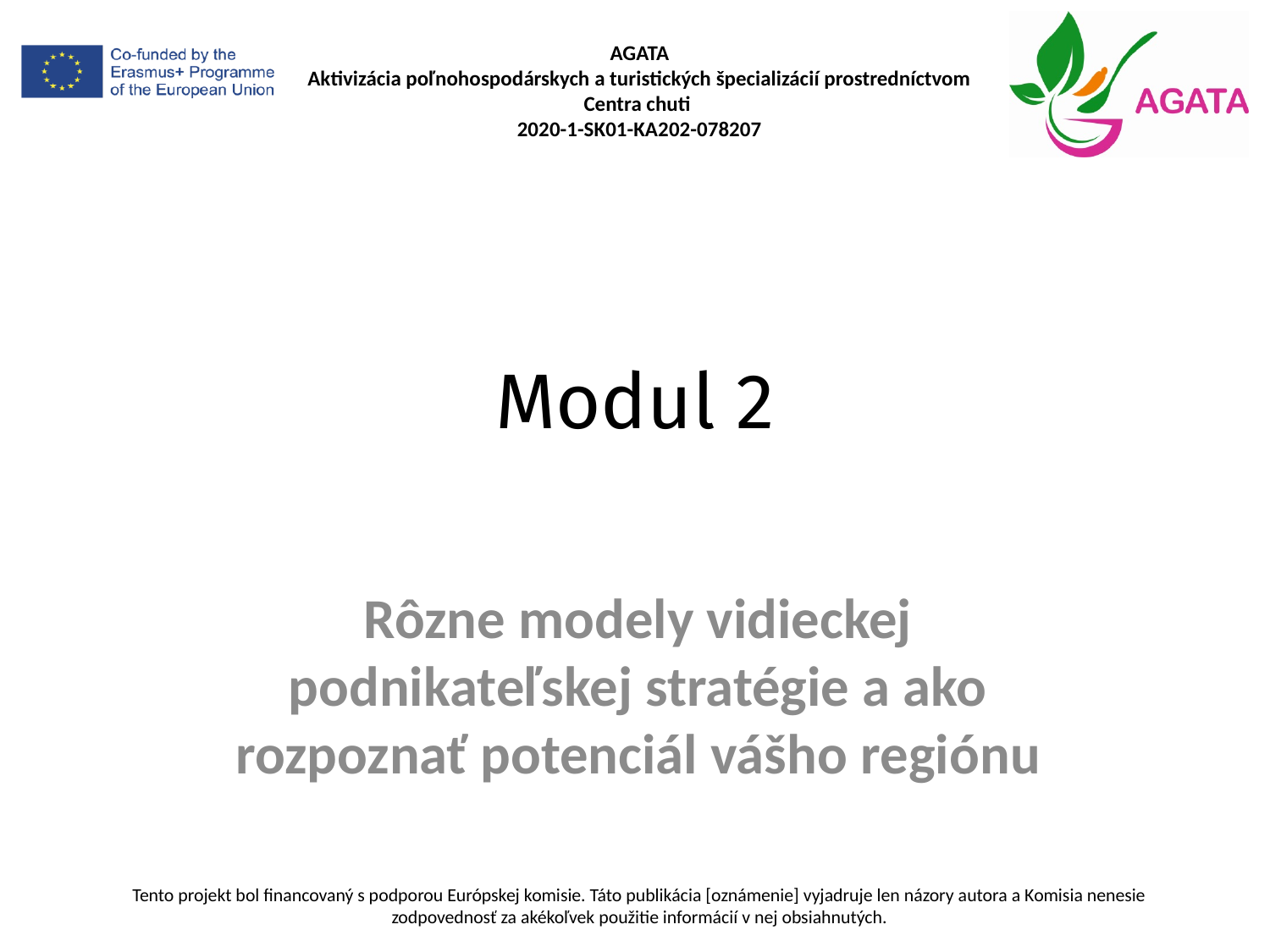

# Modul 2
Rôzne modely vidieckej podnikateľskej stratégie a ako rozpoznať potenciál vášho regiónu